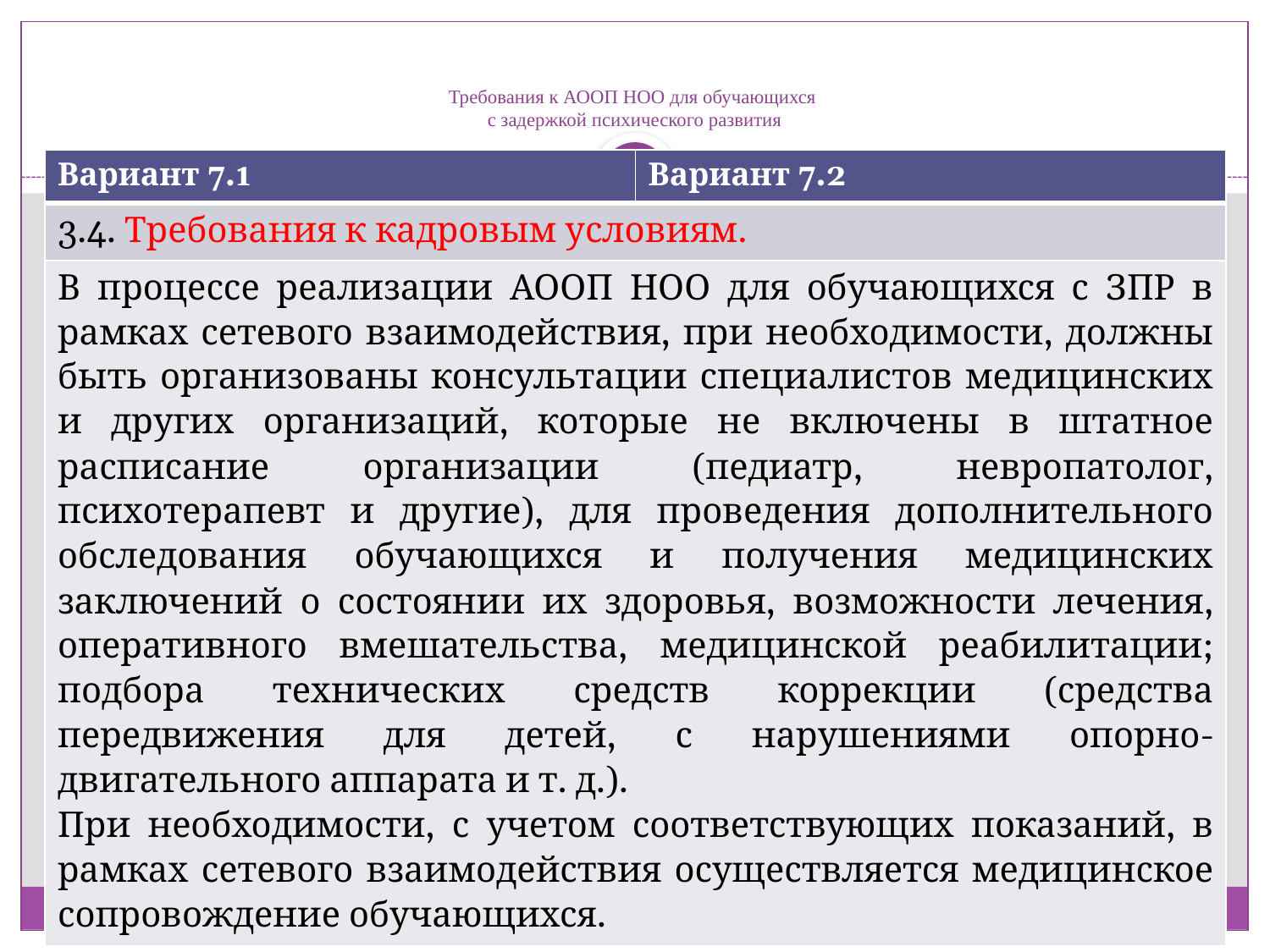

# Требования к АООП НОО для обучающихся с задержкой психического развития
| Вариант 7.1 | Вариант 7.2 |
| --- | --- |
| 3.4. Требования к кадровым условиям. |  |
| В процессе реализации АООП НОО для обучающихся с ЗПР в рамках сетевого взаимодействия, при необходимости, должны быть организованы консультации специалистов медицинских и других организаций, которые не включены в штатное расписание организации (педиатр, невропатолог, психотерапевт и другие), для проведения дополнительного обследования обучающихся и получения медицинских заключений о состоянии их здоровья, возможности лечения, оперативного вмешательства, медицинской реабилитации; подбора технических средств коррекции (средства передвижения для детей, с нарушениями опорно-двигательного аппарата и т. д.). При необходимости, с учетом соответствующих показаний, в рамках сетевого взаимодействия осуществляется медицинское сопровождение обучающихся. |  |